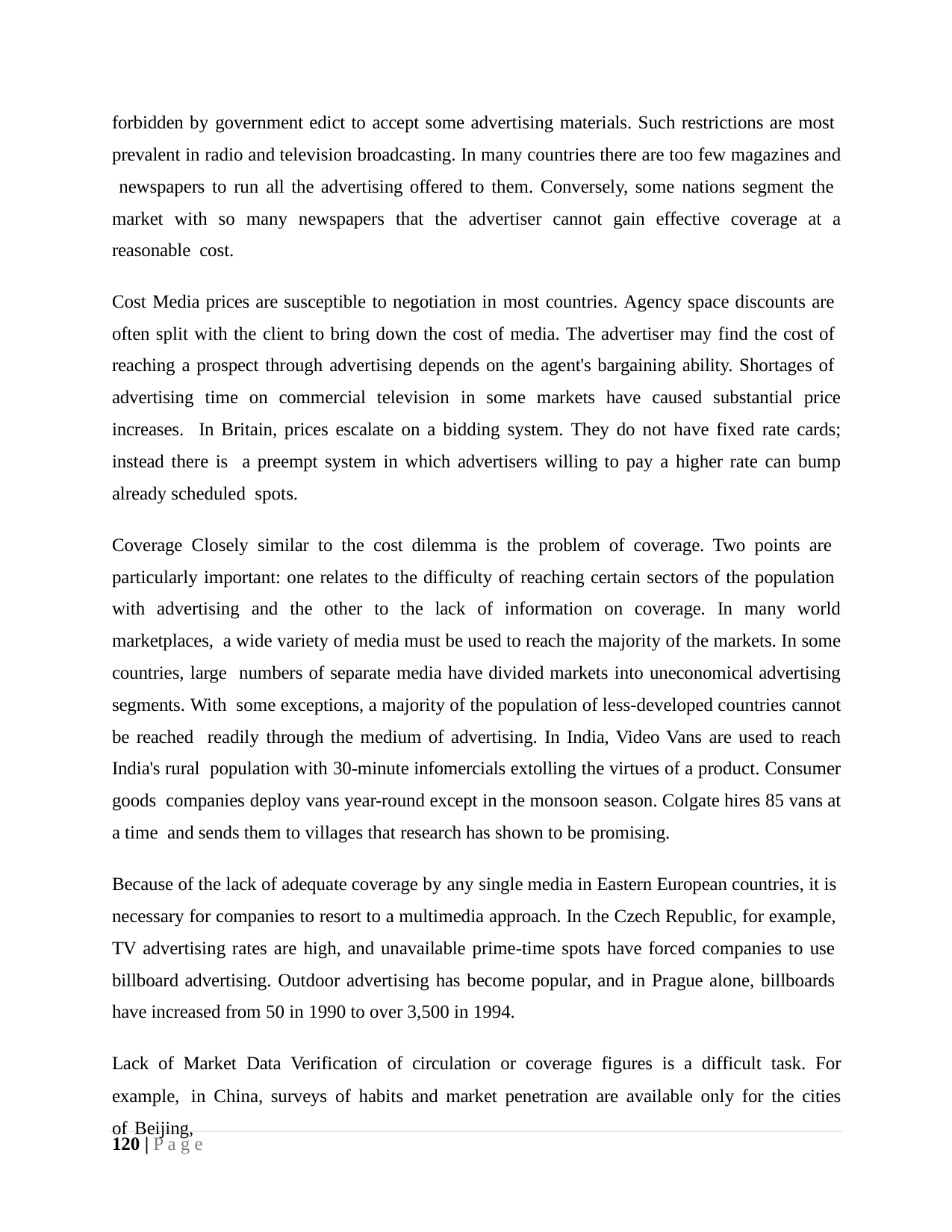

forbidden by government edict to accept some advertising materials. Such restrictions are most  prevalent in radio and television broadcasting. In many countries there are too few magazines and  newspapers to run all the advertising offered to them. Conversely, some nations segment the  market with so many newspapers that the advertiser cannot gain effective coverage at a reasonable  cost.

Cost Media prices are susceptible to negotiation in most countries. Agency space discounts are  often split with the client to bring down the cost of media. The advertiser may find the cost of  reaching a prospect through advertising depends on the agent's bargaining ability. Shortages of  advertising time on commercial television in some markets have caused substantial price increases.  In Britain, prices escalate on a bidding system. They do not have fixed rate cards; instead there is  a preempt system in which advertisers willing to pay a higher rate can bump already scheduled  spots.

Coverage Closely similar to the cost dilemma is the problem of coverage. Two points are  particularly important: one relates to the difficulty of reaching certain sectors of the population  with advertising and the other to the lack of information on coverage. In many world marketplaces,  a wide variety of media must be used to reach the majority of the markets. In some countries, large  numbers of separate media have divided markets into uneconomical advertising segments. With  some exceptions, a majority of the population of less-developed countries cannot be reached  readily through the medium of advertising. In India, Video Vans are used to reach India's rural  population with 30-minute infomercials extolling the virtues of a product. Consumer goods  companies deploy vans year-round except in the monsoon season. Colgate hires 85 vans at a time  and sends them to villages that research has shown to be promising.

Because of the lack of adequate coverage by any single media in Eastern European countries, it is  necessary for companies to resort to a multimedia approach. In the Czech Republic, for example,  TV advertising rates are high, and unavailable prime-time spots have forced companies to use  billboard advertising. Outdoor advertising has become popular, and in Prague alone, billboards  have increased from 50 in 1990 to over 3,500 in 1994.

Lack of Market Data Verification of circulation or coverage figures is a difficult task. For example,  in China, surveys of habits and market penetration are available only for the cities of Beijing,
120 | P a g e